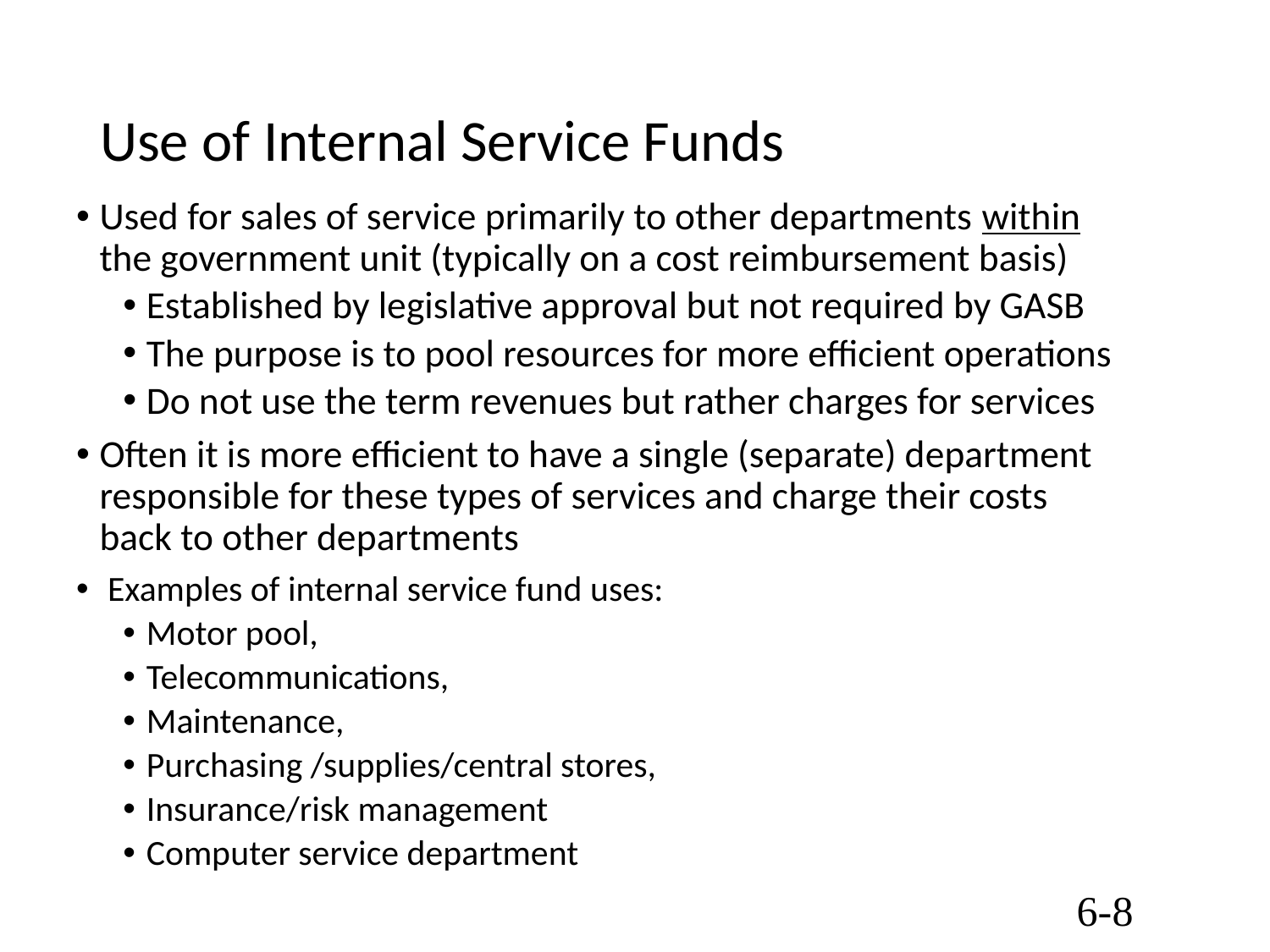

# Use of Internal Service Funds
Used for sales of service primarily to other departments within the government unit (typically on a cost reimbursement basis)
Established by legislative approval but not required by GASB
The purpose is to pool resources for more efficient operations
Do not use the term revenues but rather charges for services
Often it is more efficient to have a single (separate) department responsible for these types of services and charge their costs back to other departments
 Examples of internal service fund uses:
Motor pool,
Telecommunications,
Maintenance,
Purchasing /supplies/central stores,
Insurance/risk management
Computer service department